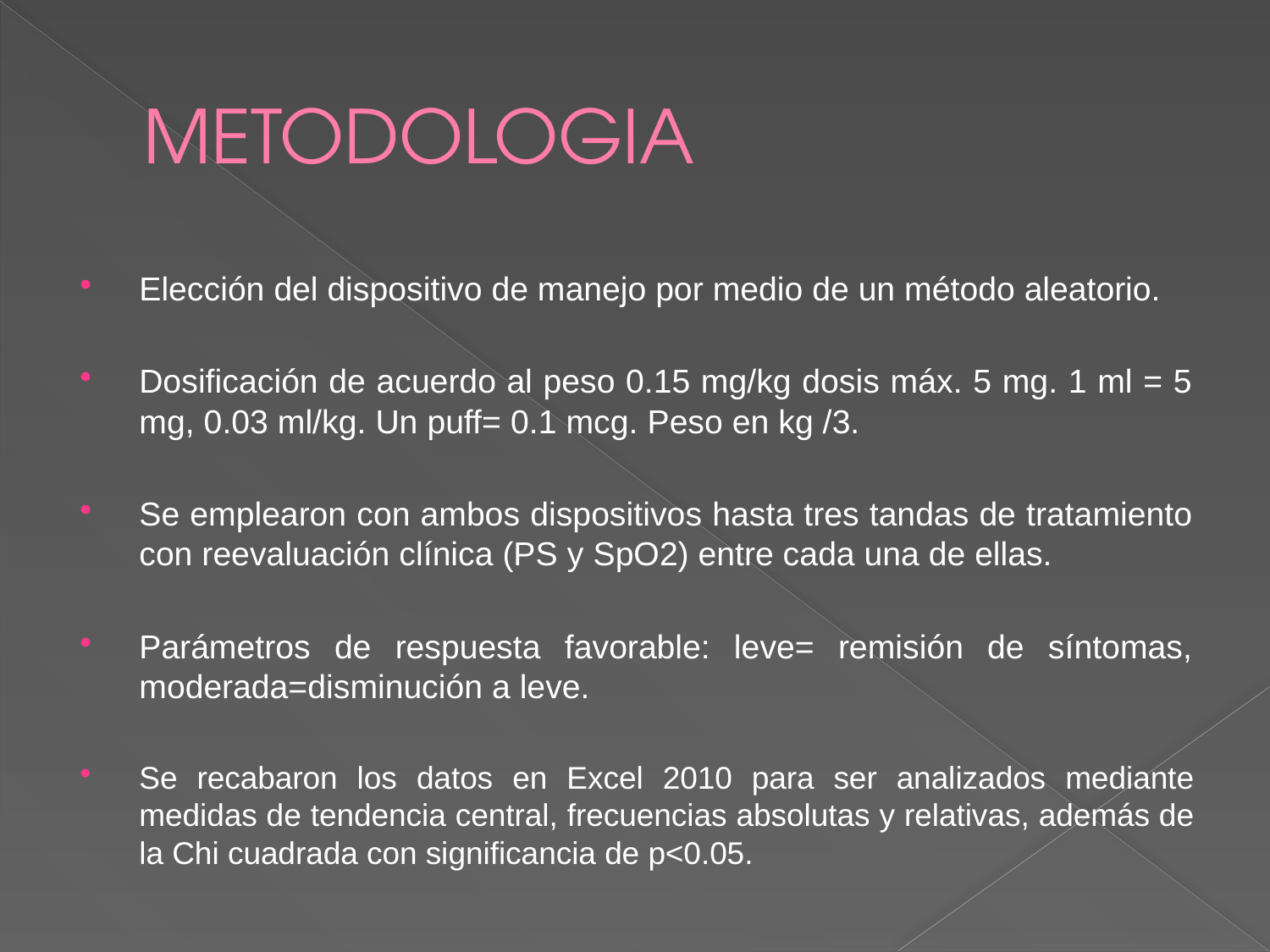

# METODOLOGIA
Elección del dispositivo de manejo por medio de un método aleatorio.

Dosificación de acuerdo al peso 0.15 mg/kg dosis máx. 5 mg. 1 ml = 5 mg, 0.03 ml/kg. Un puff= 0.1 mcg. Peso en kg /3.

Se emplearon con ambos dispositivos hasta tres tandas de tratamiento con reevaluación clínica (PS y SpO2) entre cada una de ellas.

Parámetros de respuesta favorable: leve= remisión de síntomas, moderada=disminución a leve.

Se recabaron los datos en Excel 2010 para ser analizados mediante medidas de tendencia central, frecuencias absolutas y relativas, además de la Chi cuadrada con significancia de p<0.05.